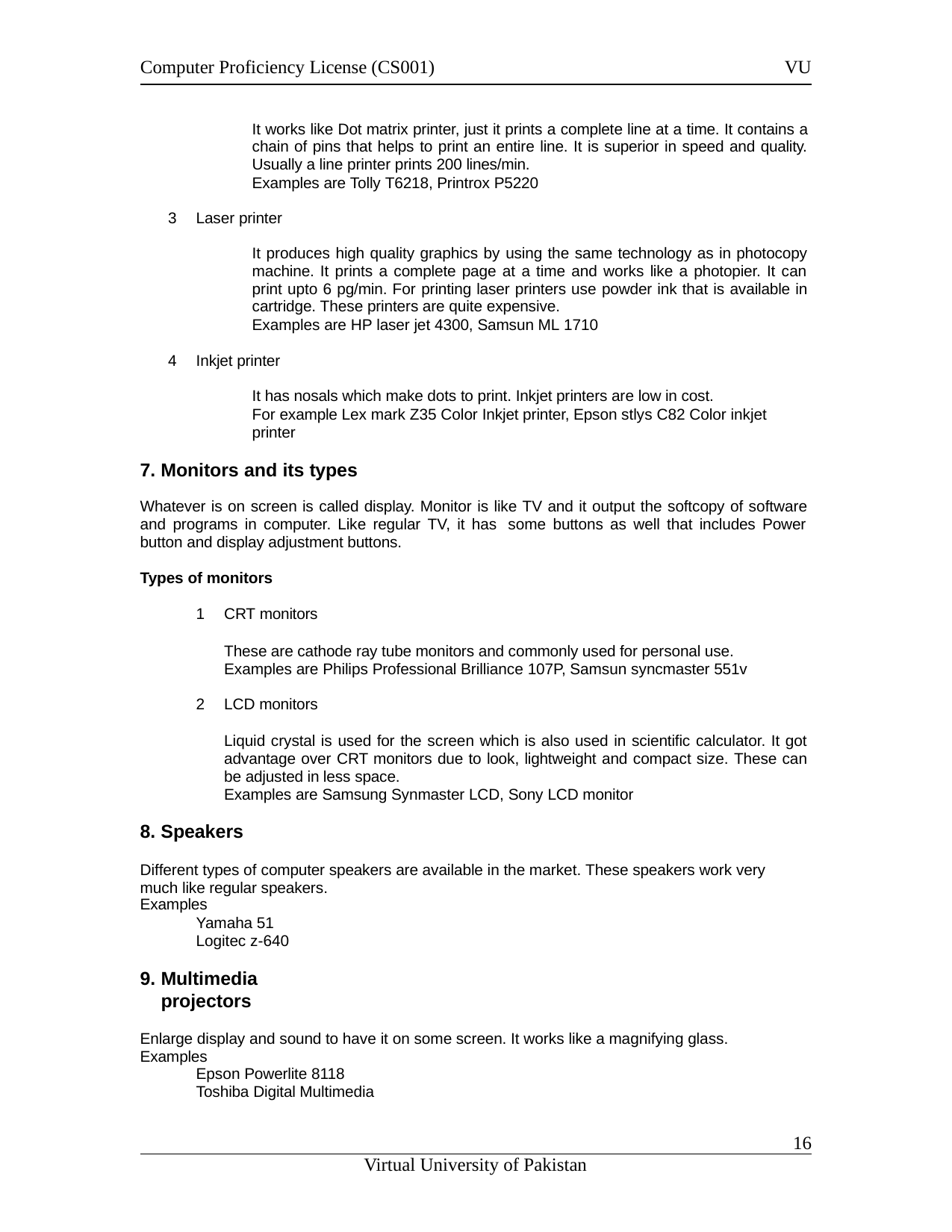

Computer Proficiency License (CS001)
VU

It works like Dot matrix printer, just it prints a complete line at a time. It contains a  chain of pins that helps to print an entire line. It is superior in speed and quality.  Usually a line printer prints 200 lines/min.
Examples are Tolly T6218, Printrox P5220
Laser printer
It produces high quality graphics by using the same technology as in photocopy  machine. It prints a complete page at a time and works like a photopier. It can  print upto 6 pg/min. For printing laser printers use powder ink that is available in  cartridge. These printers are quite expensive.
Examples are HP laser jet 4300, Samsun ML 1710
Inkjet printer
It has nosals which make dots to print. Inkjet printers are low in cost.
For example Lex mark Z35 Color Inkjet printer, Epson stlys C82 Color inkjet  printer
Monitors and its types
Whatever is on screen is called display. Monitor is like TV and it output the softcopy of software  and programs in computer. Like regular TV, it has some buttons as well that includes Power  button and display adjustment buttons.
Types of monitors
CRT monitors

These are cathode ray tube monitors and commonly used for personal use.  Examples are Philips Professional Brilliance 107P, Samsun syncmaster 551v
LCD monitors

Liquid crystal is used for the screen which is also used in scientific calculator. It got  advantage over CRT monitors due to look, lightweight and compact size. These can  be adjusted in less space.
Examples are Samsung Synmaster LCD, Sony LCD monitor
Speakers
Different types of computer speakers are available in the market. These speakers work very  much like regular speakers.
Examples
Yamaha 51  Logitec z-640
Multimedia projectors
Enlarge display and sound to have it on some screen. It works like a magnifying glass.  Examples
Epson Powerlite 8118
Toshiba Digital Multimedia
16
Virtual University of Pakistan